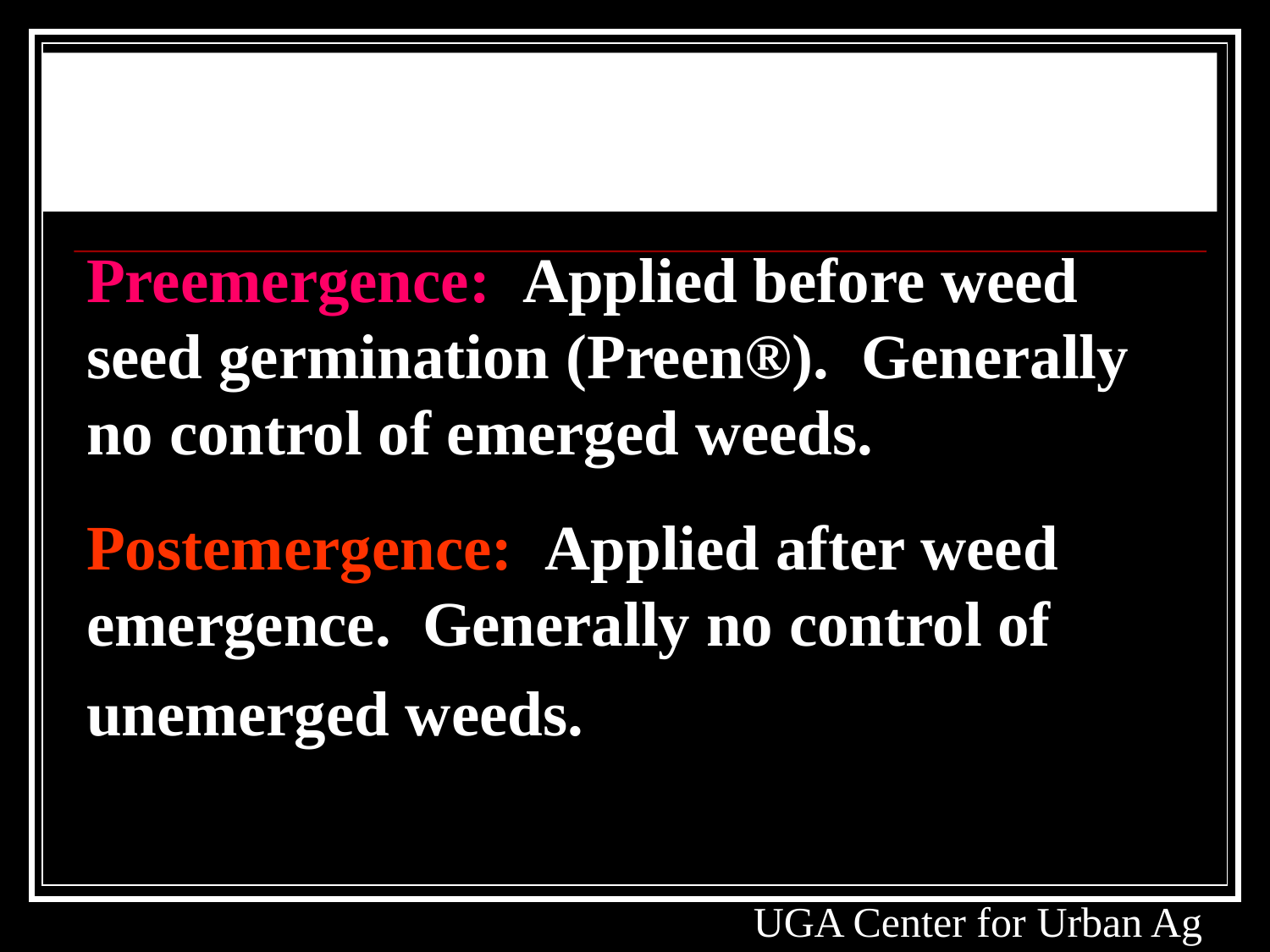

# Herbicide Classification
Preemergence:  Applied before weed seed germination (Preen®).  Generally no control of emerged weeds.
Postemergence:  Applied after weed emergence.  Generally no control of unemerged weeds.